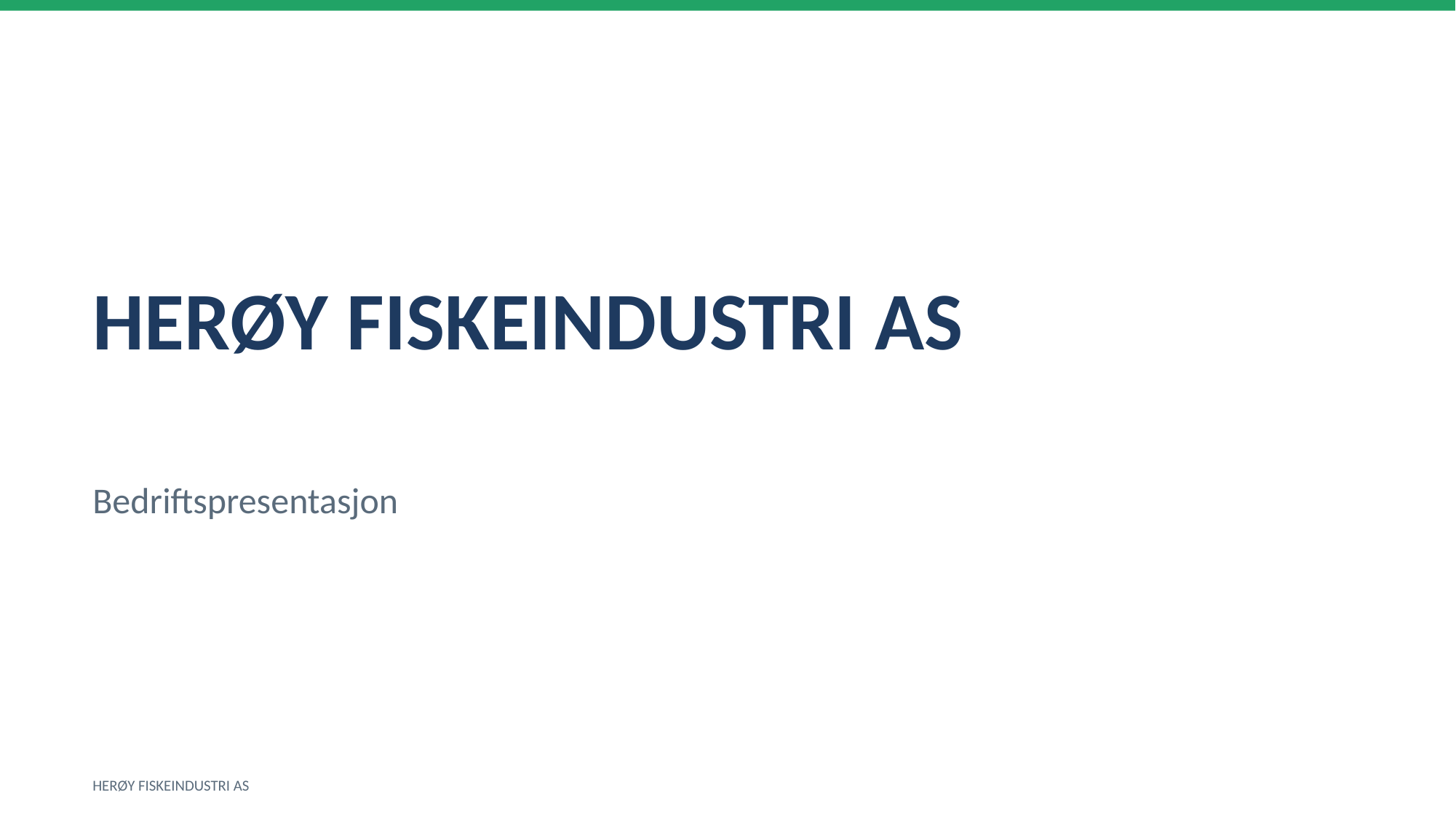

HERØY FISKEINDUSTRI AS
Bedriftspresentasjon
HERØY FISKEINDUSTRI AS